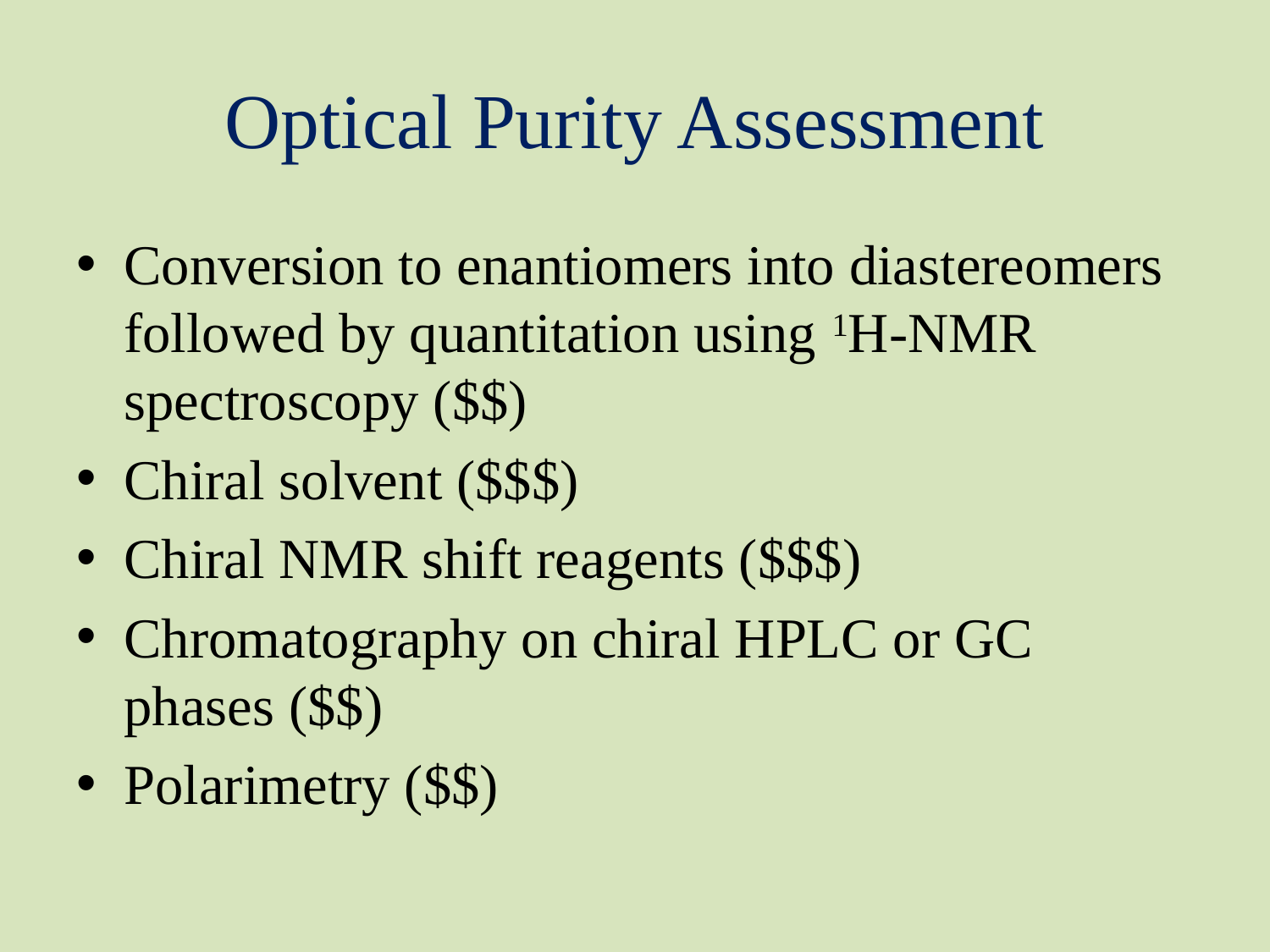

# Optical Purity Assessment
Conversion to enantiomers into diastereomers followed by quantitation using 1H-NMR spectroscopy ($$)
Chiral solvent ($$$)
Chiral NMR shift reagents ($$$)
Chromatography on chiral HPLC or GC phases ($$)
Polarimetry ($$)